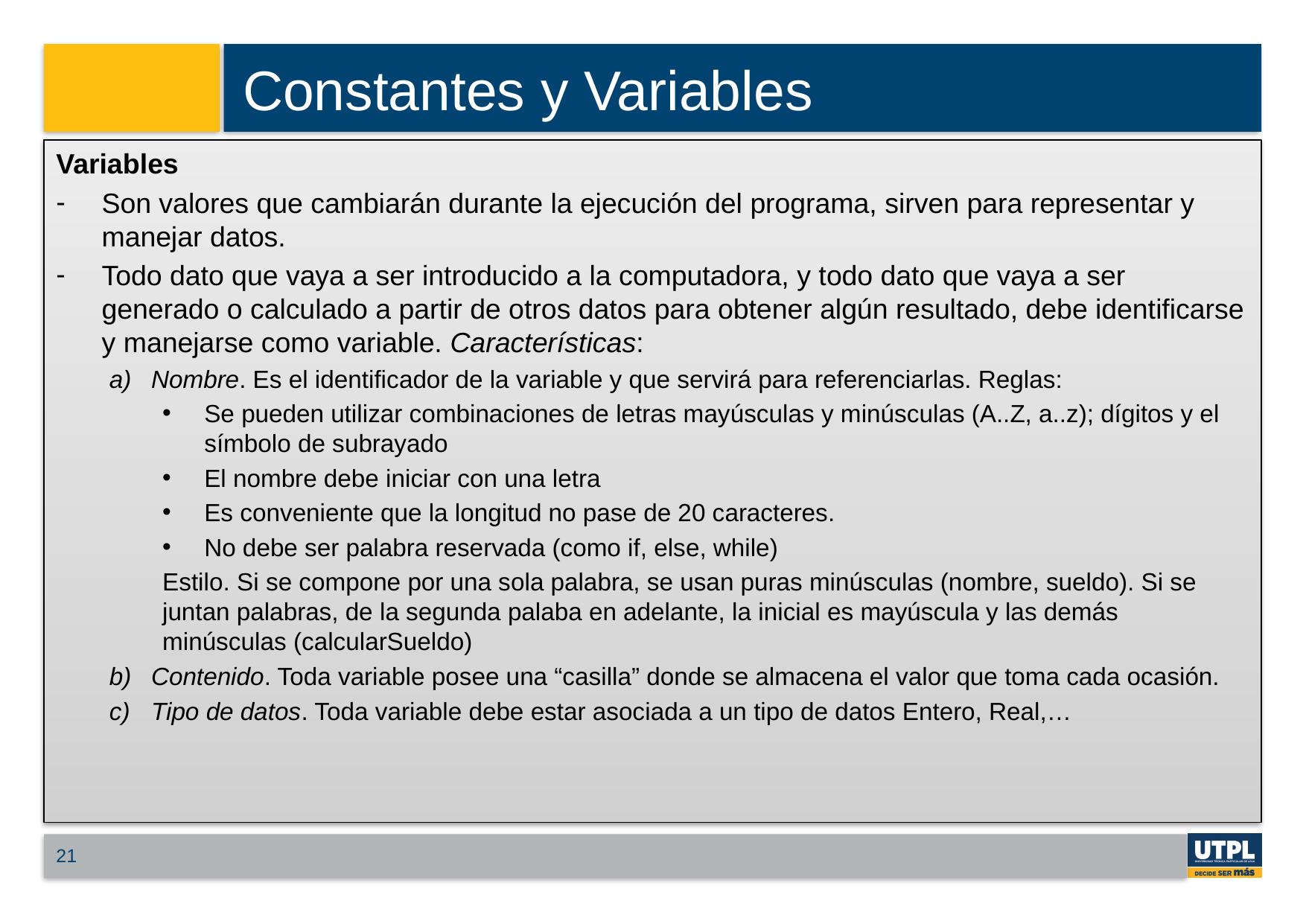

# Constantes y Variables
Variables
Son valores que cambiarán durante la ejecución del programa, sirven para representar y manejar datos.
Todo dato que vaya a ser introducido a la computadora, y todo dato que vaya a ser generado o calculado a partir de otros datos para obtener algún resultado, debe identificarse y manejarse como variable. Características:
Nombre. Es el identificador de la variable y que servirá para referenciarlas. Reglas:
Se pueden utilizar combinaciones de letras mayúsculas y minúsculas (A..Z, a..z); dígitos y el símbolo de subrayado
El nombre debe iniciar con una letra
Es conveniente que la longitud no pase de 20 caracteres.
No debe ser palabra reservada (como if, else, while)
Estilo. Si se compone por una sola palabra, se usan puras minúsculas (nombre, sueldo). Si se juntan palabras, de la segunda palaba en adelante, la inicial es mayúscula y las demás minúsculas (calcularSueldo)
Contenido. Toda variable posee una “casilla” donde se almacena el valor que toma cada ocasión.
Tipo de datos. Toda variable debe estar asociada a un tipo de datos Entero, Real,…

21